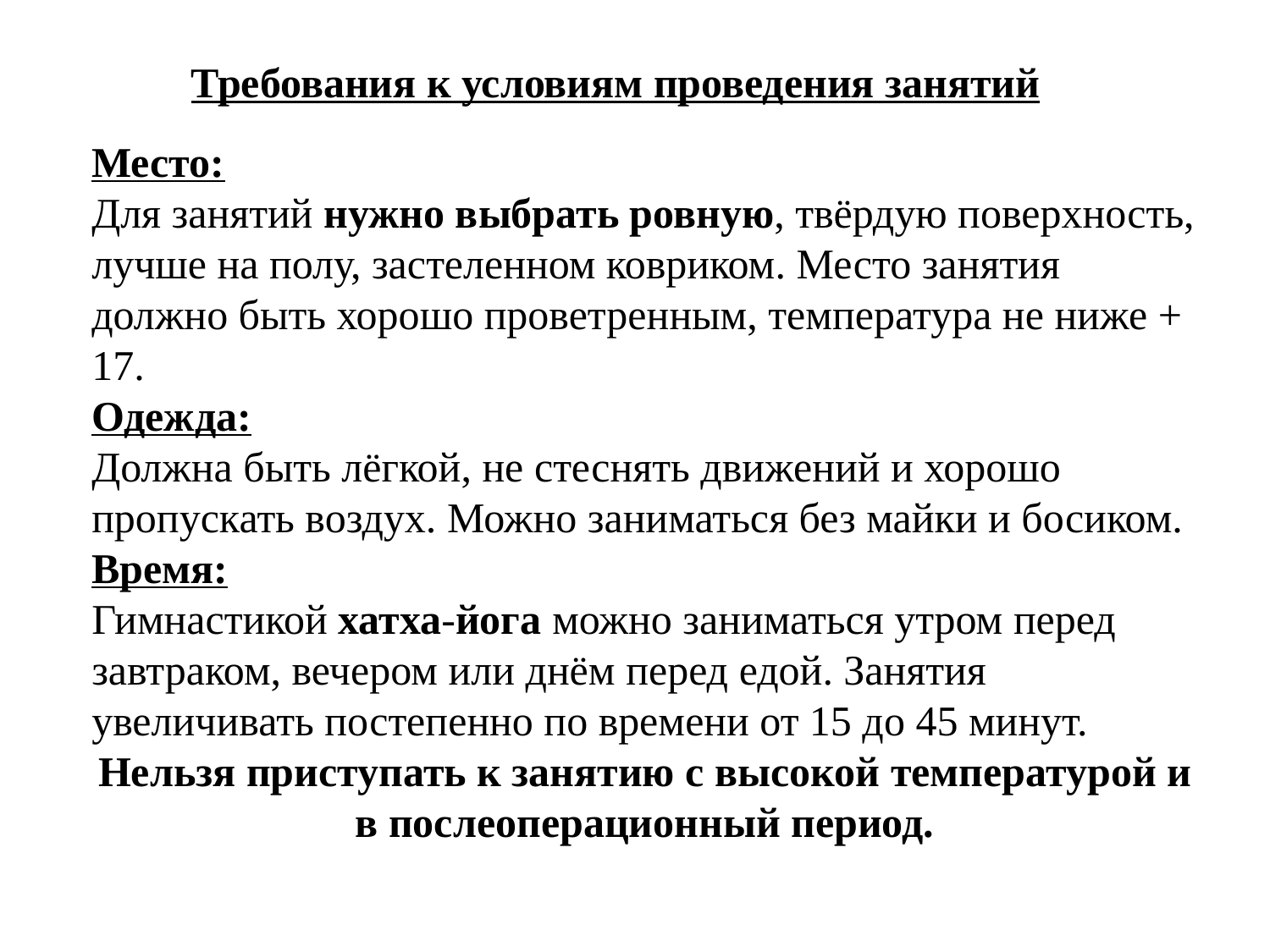

Требования к условиям проведения занятий
Место:
Для занятий нужно выбрать ровную, твёрдую поверхность, лучше на полу, застеленном ковриком. Место занятия должно быть хорошо проветренным, температура не ниже + 17.
Одежда:
Должна быть лёгкой, не стеснять движений и хорошо пропускать воздух. Можно заниматься без майки и босиком.
Время:
Гимнастикой хатха-йога можно заниматься утром перед завтраком, вечером или днём перед едой. Занятия увеличивать постепенно по времени от 15 до 45 минут.
Нельзя приступать к занятию с высокой температурой и в послеоперационный период.